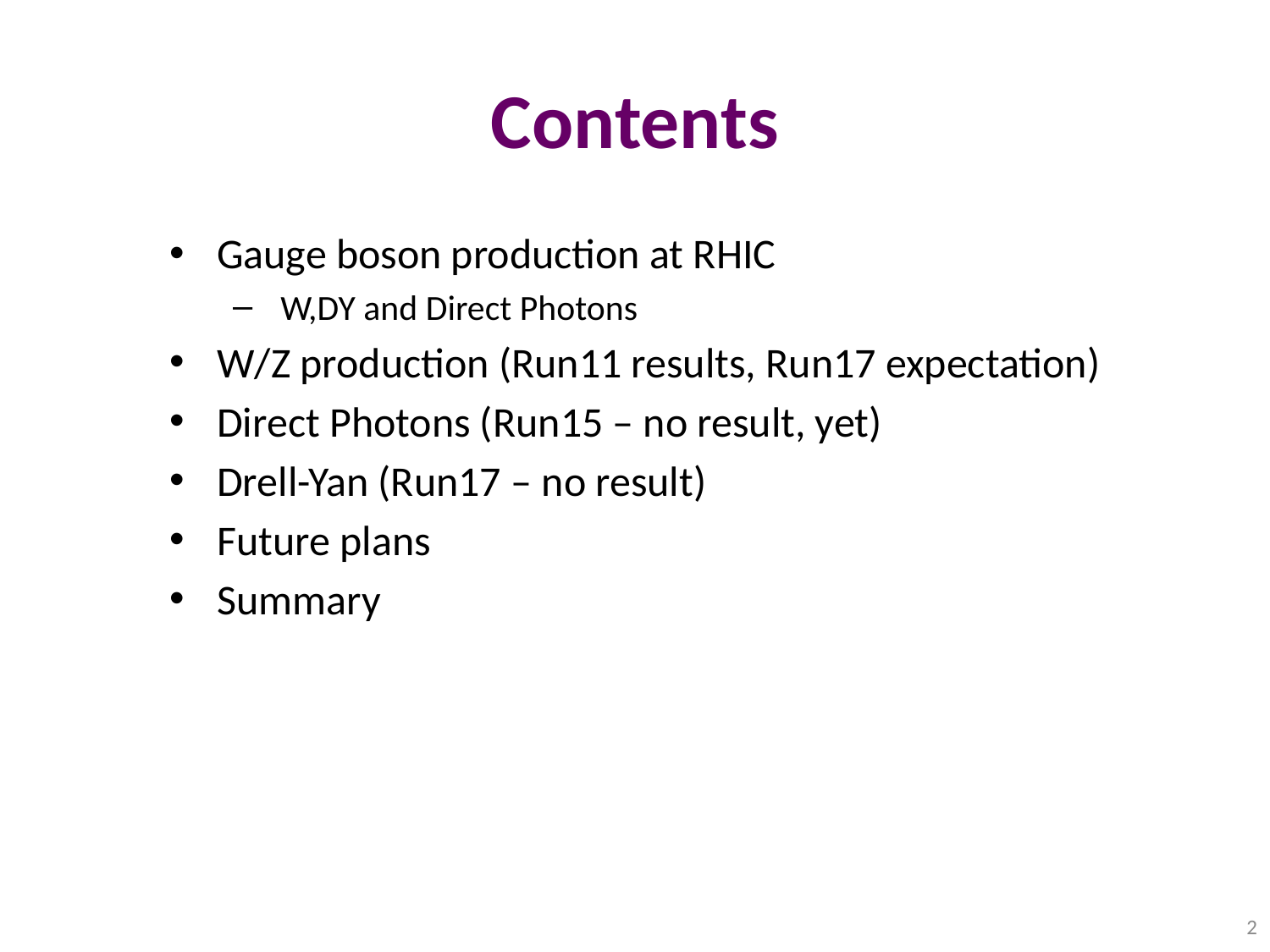

# Contents
Gauge boson production at RHIC
 W,DY and Direct Photons
W/Z production (Run11 results, Run17 expectation)
Direct Photons (Run15 – no result, yet)
Drell-Yan (Run17 – no result)
Future plans
Summary
2